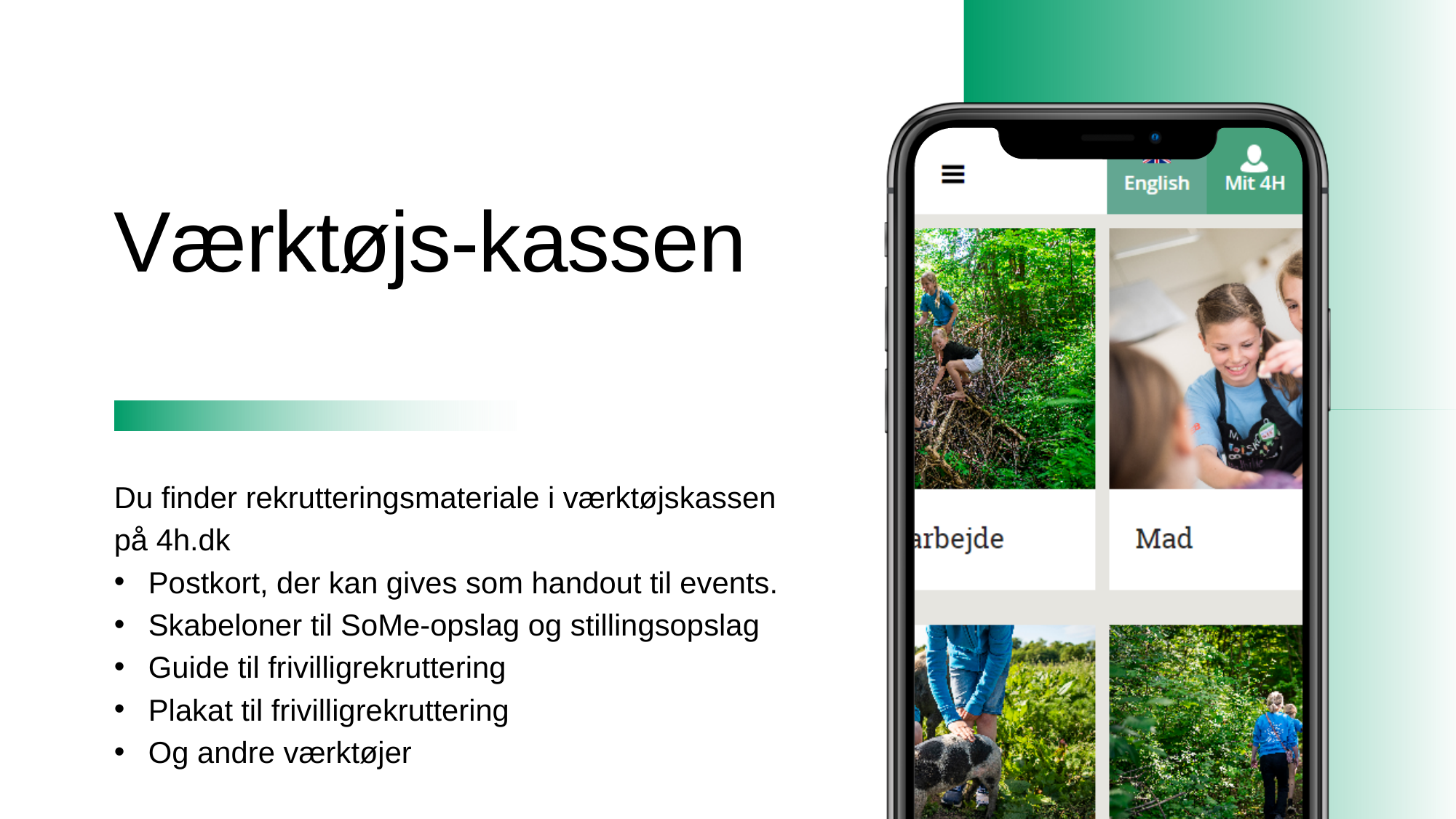

Værktøjs-kassen

Du finder rekrutteringsmateriale i værktøjskassen på 4h.dk
Postkort, der kan gives som handout til events.
Skabeloner til SoMe-opslag og stillingsopslag
Guide til frivilligrekruttering
Plakat til frivilligrekruttering
Og andre værktøjer